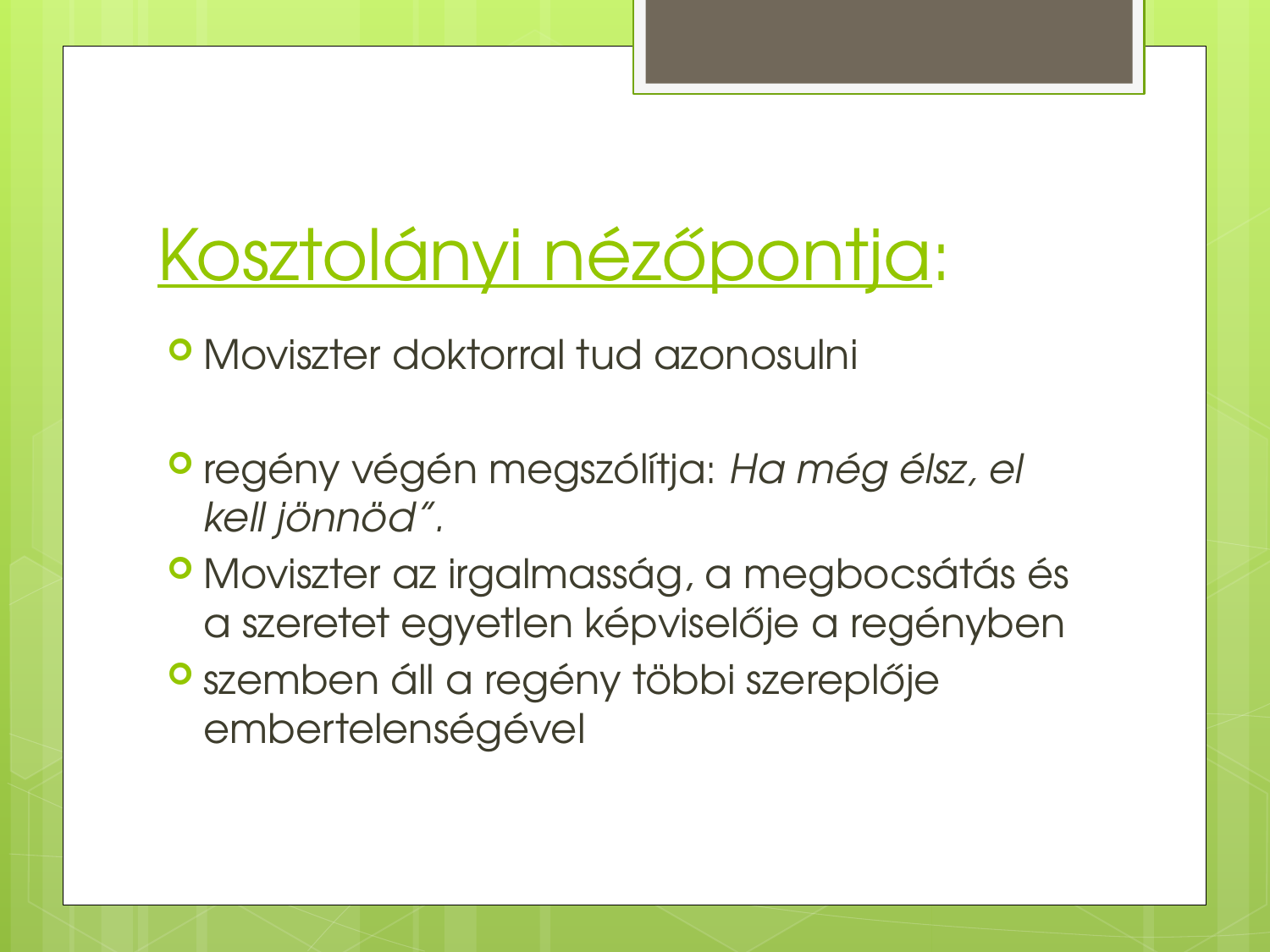

# Kosztolányi nézőpontja:
Moviszter doktorral tud azonosulni

regény végén megszólítja: Ha még élsz, el kell jönnöd”.
Moviszter az irgalmasság, a megbocsátás és a szeretet egyetlen képviselője a regényben
szemben áll a regény többi szereplője embertelenségével